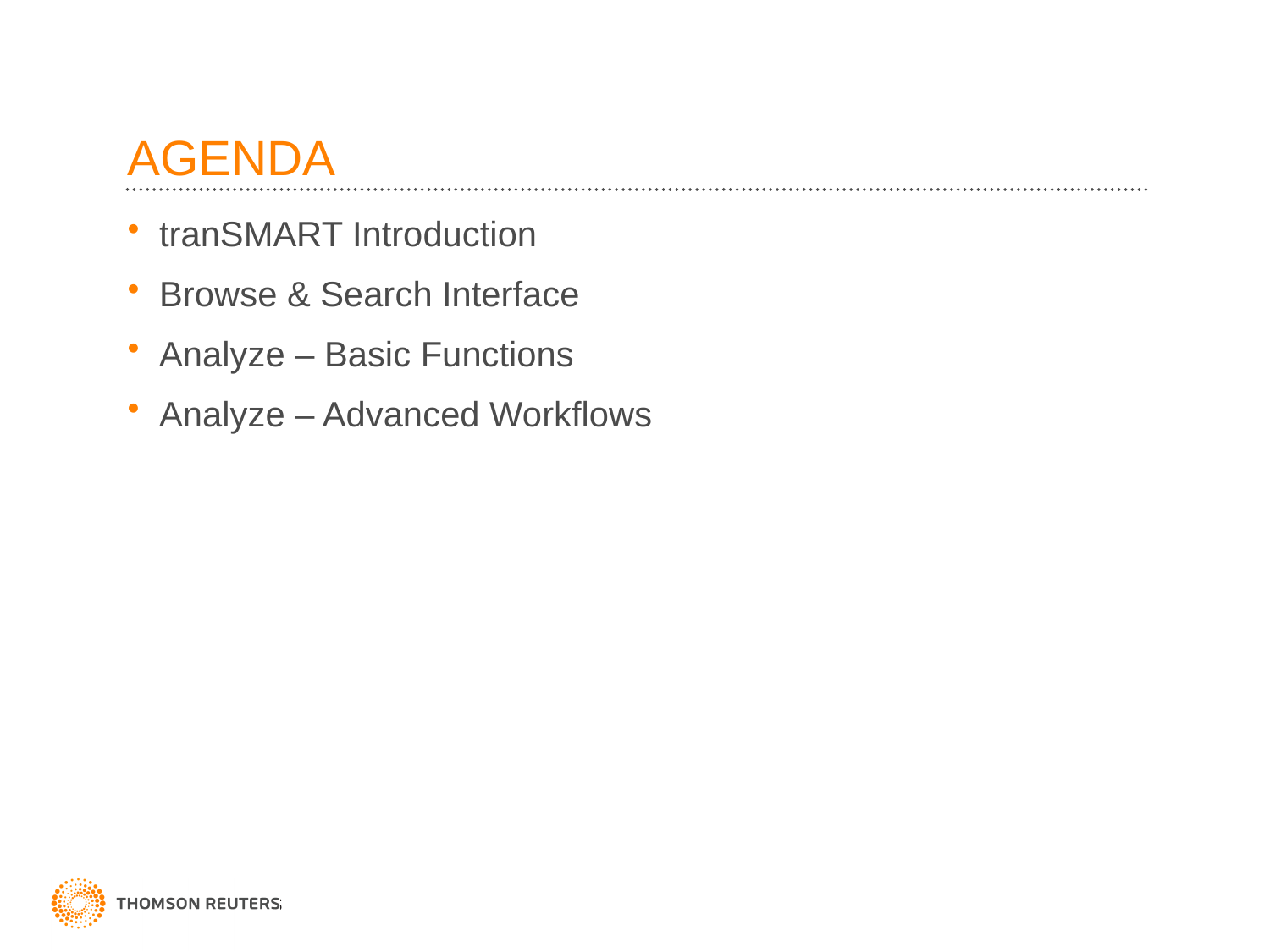

# AGENDA
tranSMART Introduction
Browse & Search Interface
Analyze – Basic Functions
Analyze – Advanced Workflows